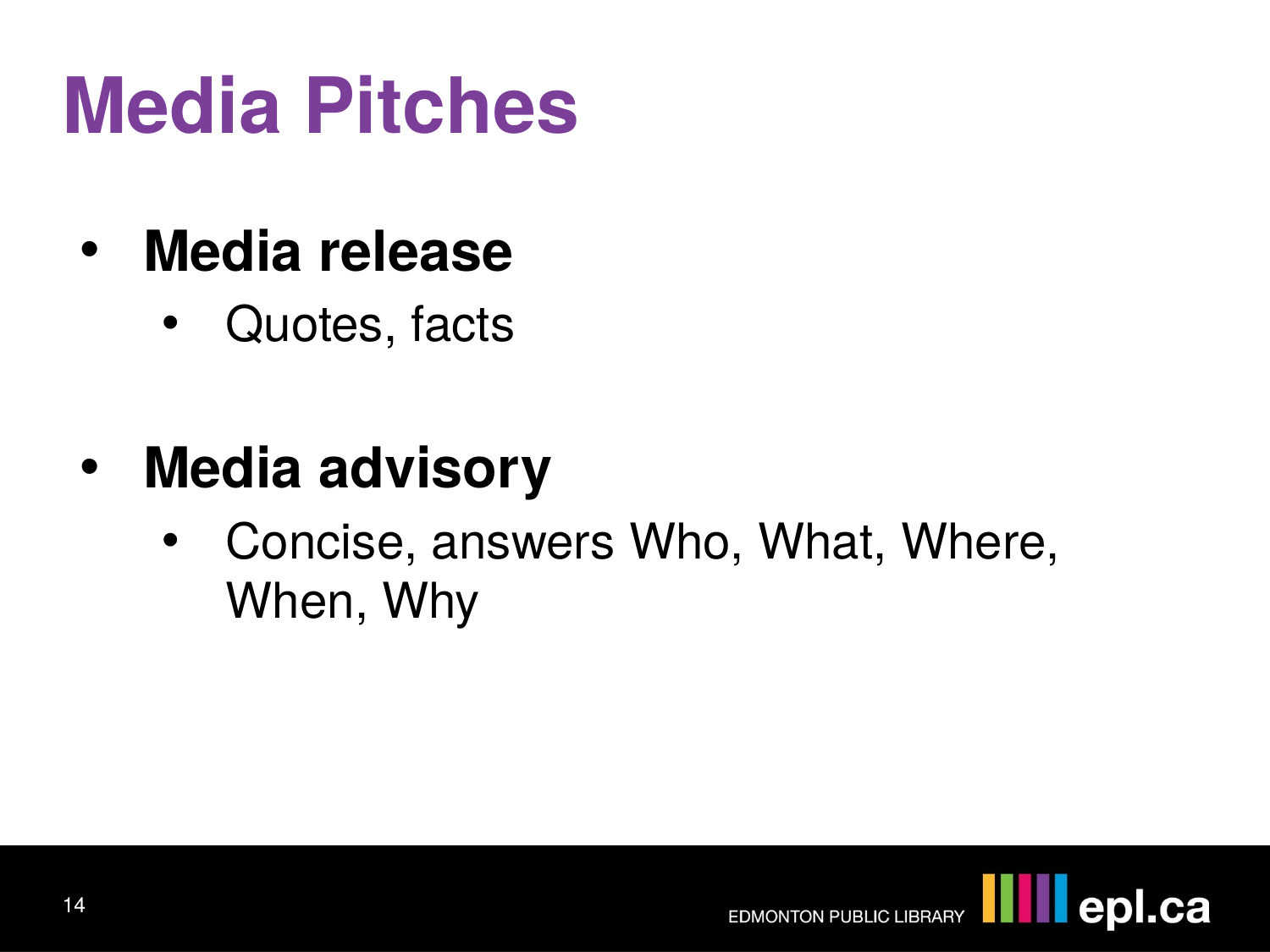

Media Pitches
Media release
Quotes, facts

Media advisory
Concise, answers Who, What, Where, When, Why
14